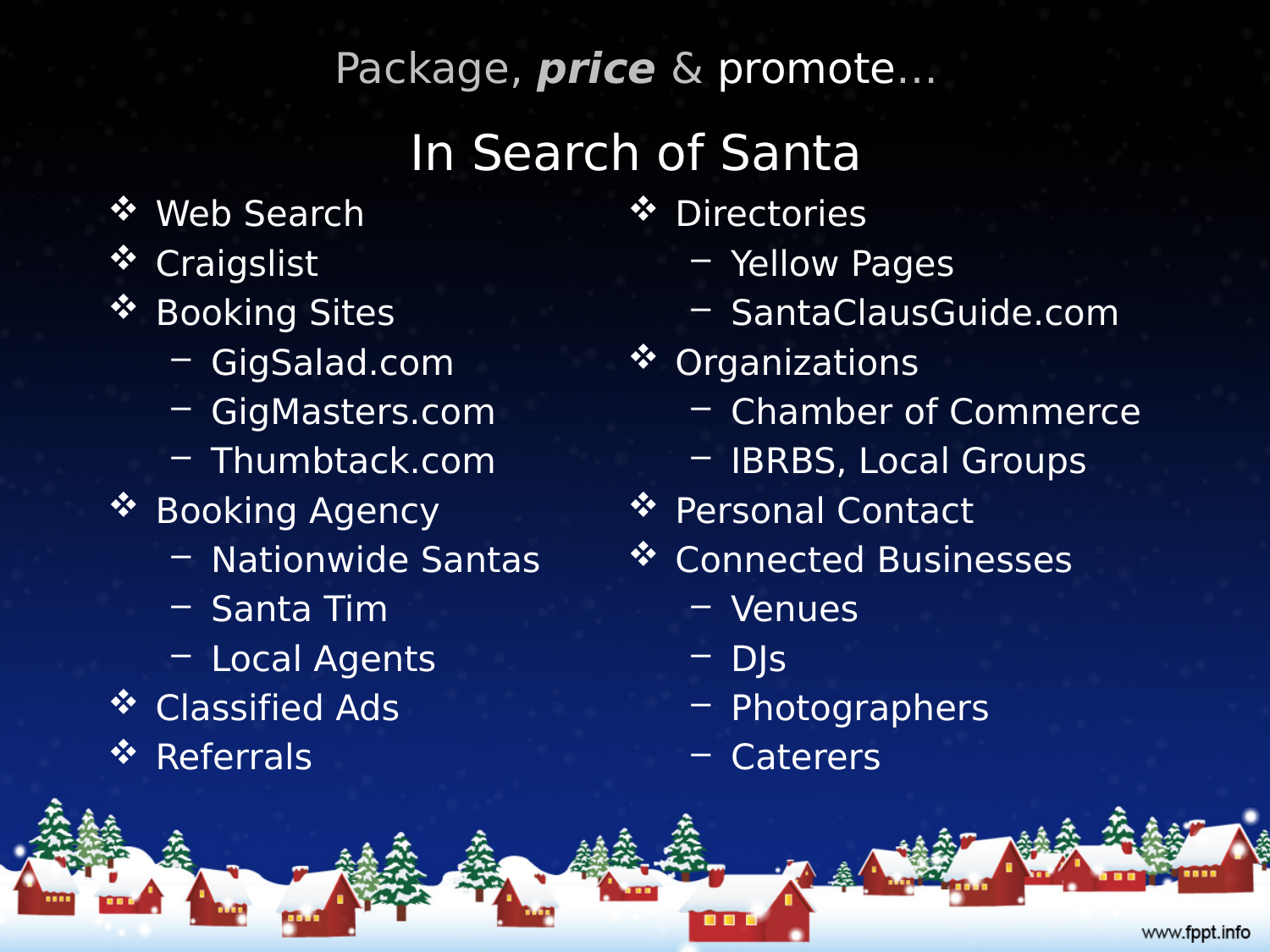

Package, price & promote…
In Search of Santa
Web Search
Craigslist
Booking Sites
GigSalad.com
GigMasters.com
Thumbtack.com
Booking Agency
Nationwide Santas
Santa Tim
Local Agents
Classified Ads
Referrals

Directories
Yellow Pages
SantaClausGuide.com
Organizations
Chamber of Commerce
IBRBS, Local Groups
Personal Contact
Connected Businesses
Venues
DJs
Photographers
Caterers